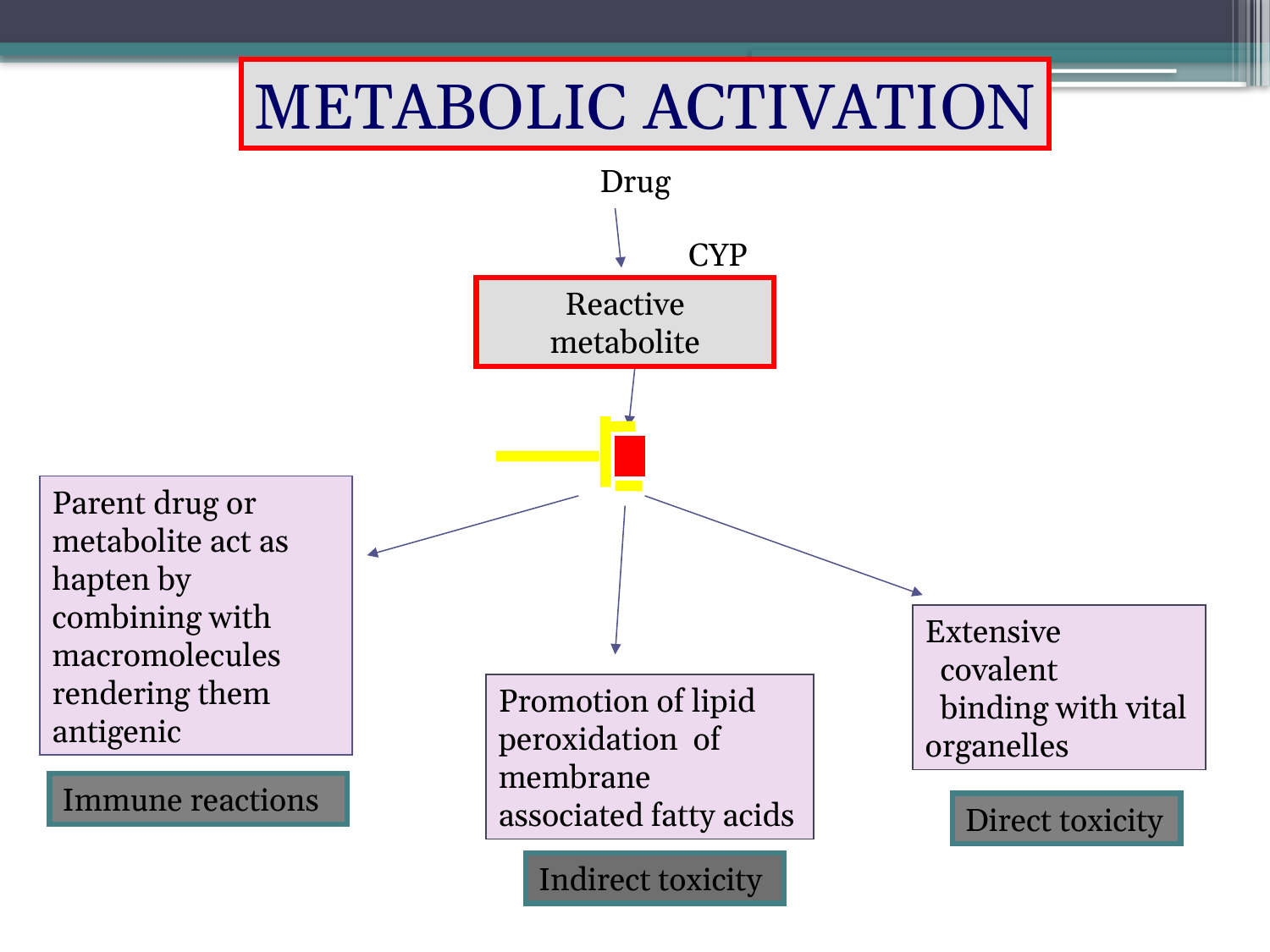

METABOLIC ACTIVATION

Drug

CYP
Reactive metabolite

Parent drug or metabolite act as hapten by combining with macromolecules rendering them antigenic

Extensive
  covalent
  binding with vital organelles
Promotion of lipid peroxidation  of membrane associated fatty acids
Immune reactions
Direct toxicity
Indirect toxicity